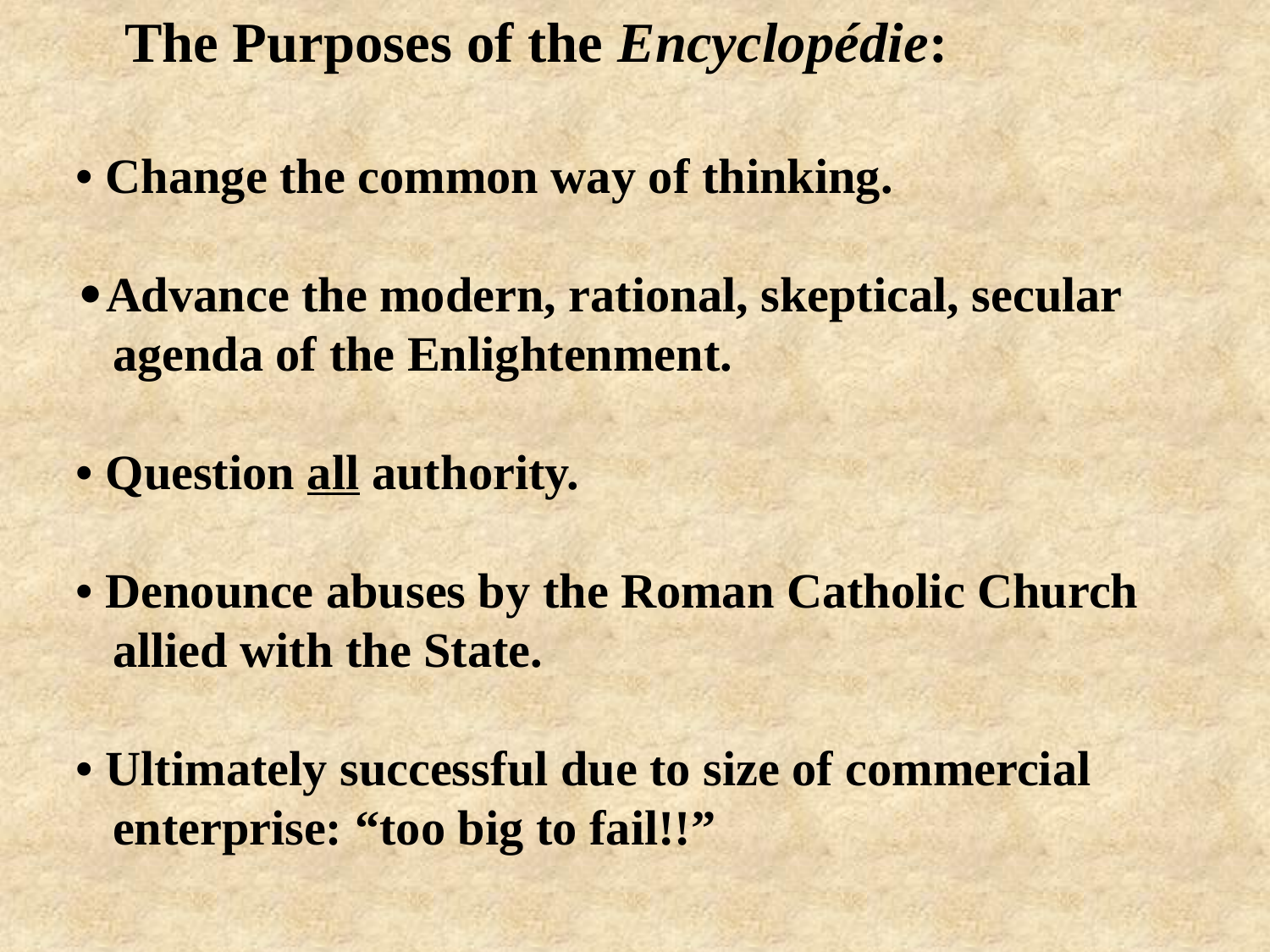

The Purposes of the Encyclopédie:
• Change the common way of thinking.

•Advance the modern, rational, skeptical, secular
   agenda of the Enlightenment.

• Question all authority.

• Denounce abuses by the Roman Catholic Church
   allied with the State.

• Ultimately successful due to size of commercial
   enterprise: “too big to fail!!”